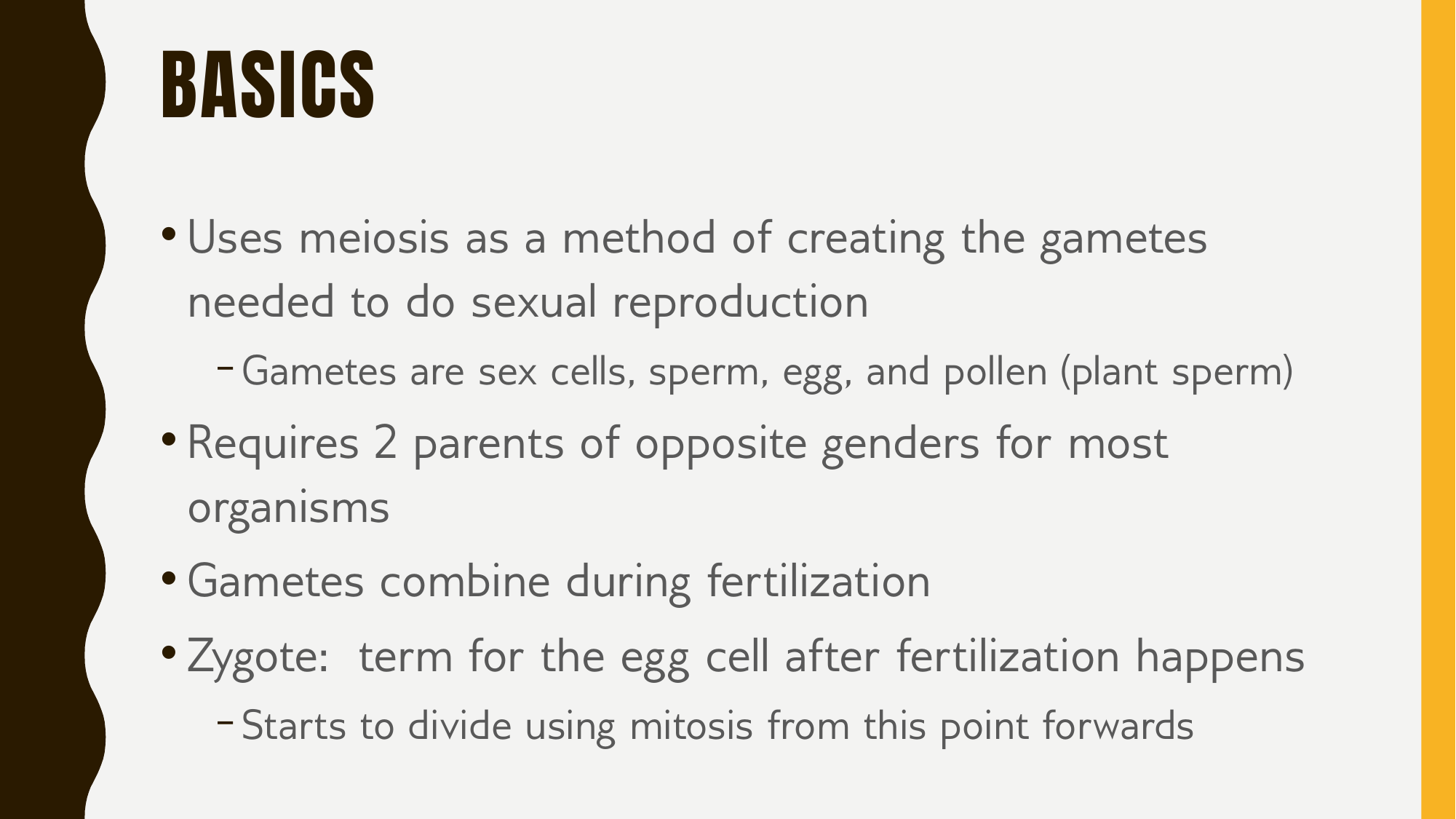

# Basics
Uses meiosis as a method of creating the gametes needed to do sexual reproduction
Gametes are sex cells, sperm, egg, and pollen (plant sperm)
Requires 2 parents of opposite genders for most organisms
Gametes combine during fertilization
Zygote:  term for the egg cell after fertilization happens
Starts to divide using mitosis from this point forwards